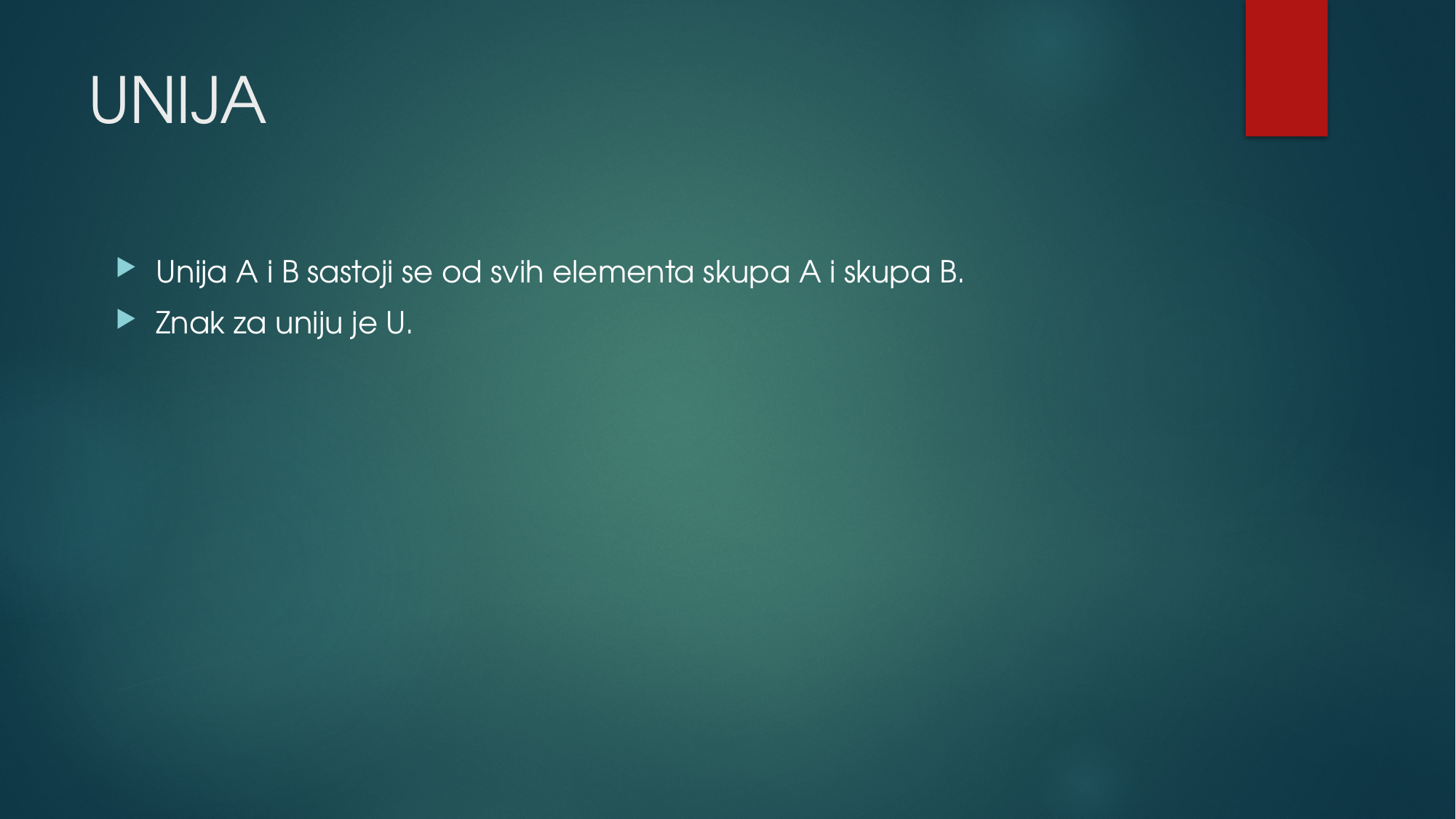

# UNIJA
Unija A i B sastoji se od svih elementa skupa A i skupa B.
Znak za uniju je U.